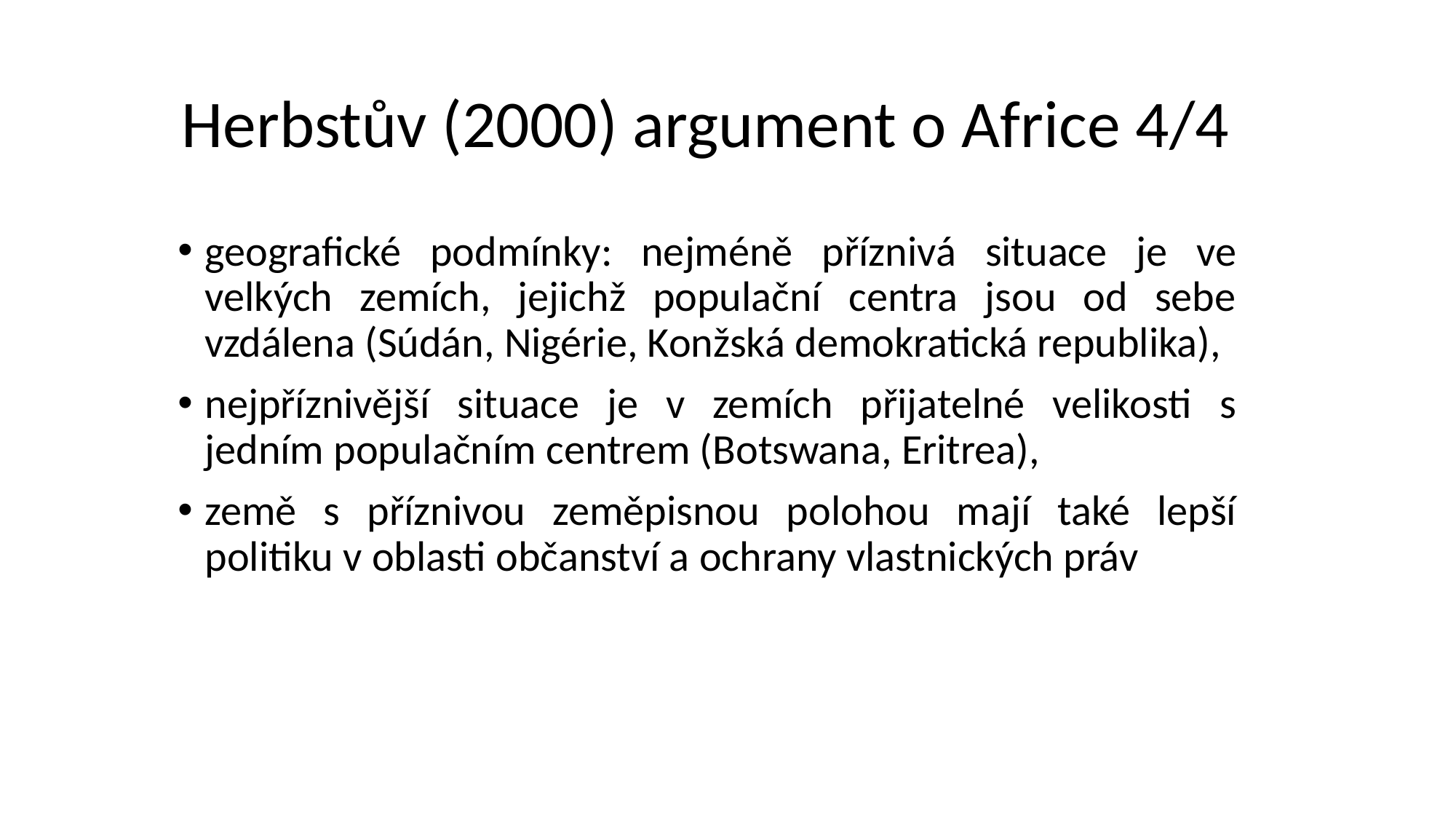

# Herbstův (2000) argument o Africe 4/4
geografické podmínky: nejméně příznivá situace je ve velkých zemích, jejichž populační centra jsou od sebe vzdálena (Súdán, Nigérie, Konžská demokratická republika),
nejpříznivější situace je v zemích přijatelné velikosti s jedním populačním centrem (Botswana, Eritrea),
země s příznivou zeměpisnou polohou mají také lepší politiku v oblasti občanství a ochrany vlastnických práv